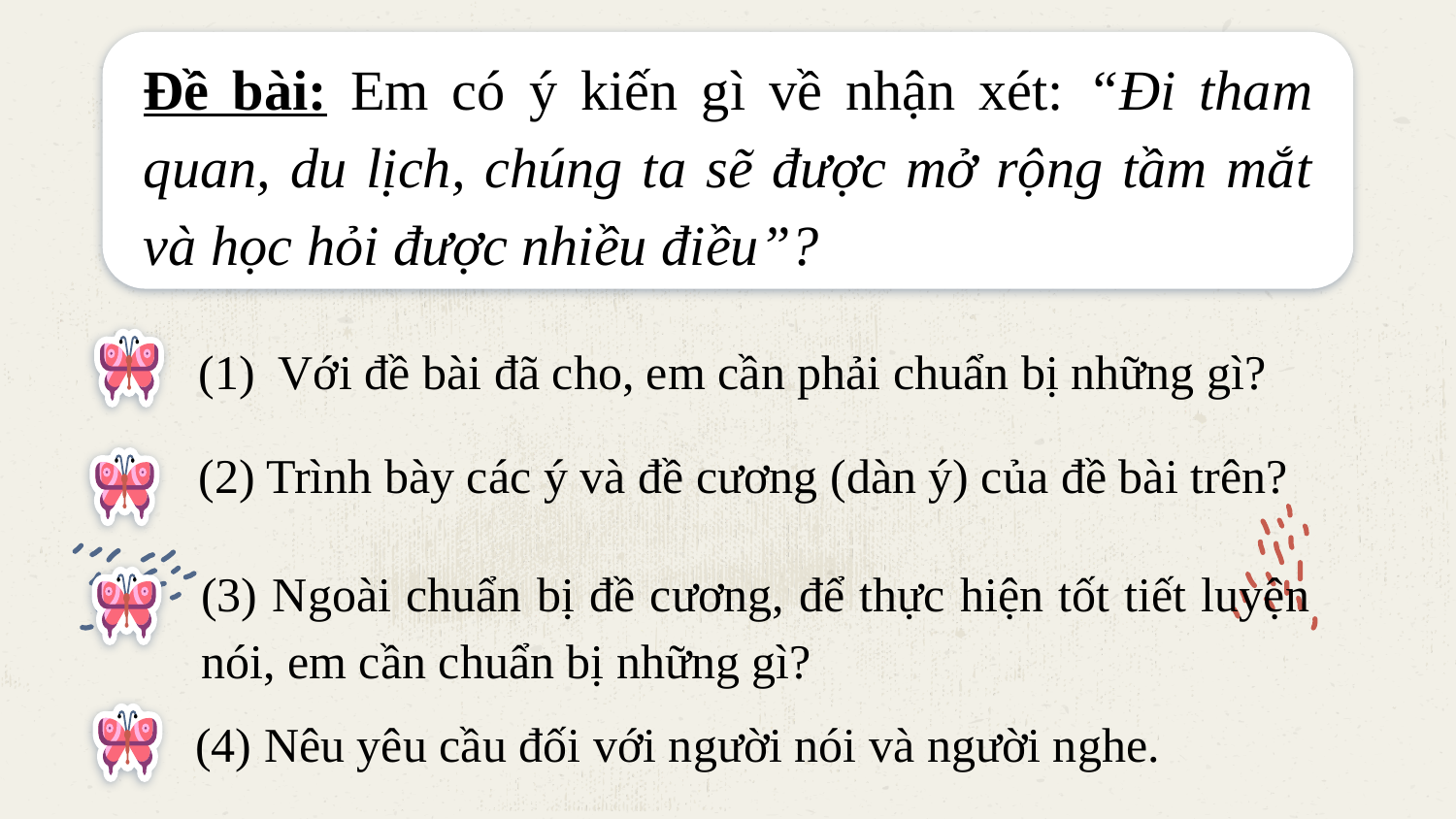

Đề bài: Em có ý kiến gì về nhận xét: “Đi tham quan, du lịch, chúng ta sẽ được mở rộng tầm mắt và học hỏi được nhiều điều”?
(1)  Với đề bài đã cho, em cần phải chuẩn bị những gì?

(2) Trình bày các ý và đề cương (dàn ý) của đề bài trên?

(3) Ngoài chuẩn bị đề cương, để thực hiện tốt tiết luyện nói, em cần chuẩn bị những gì?

(4) Nêu yêu cầu đối với người nói và người nghe.